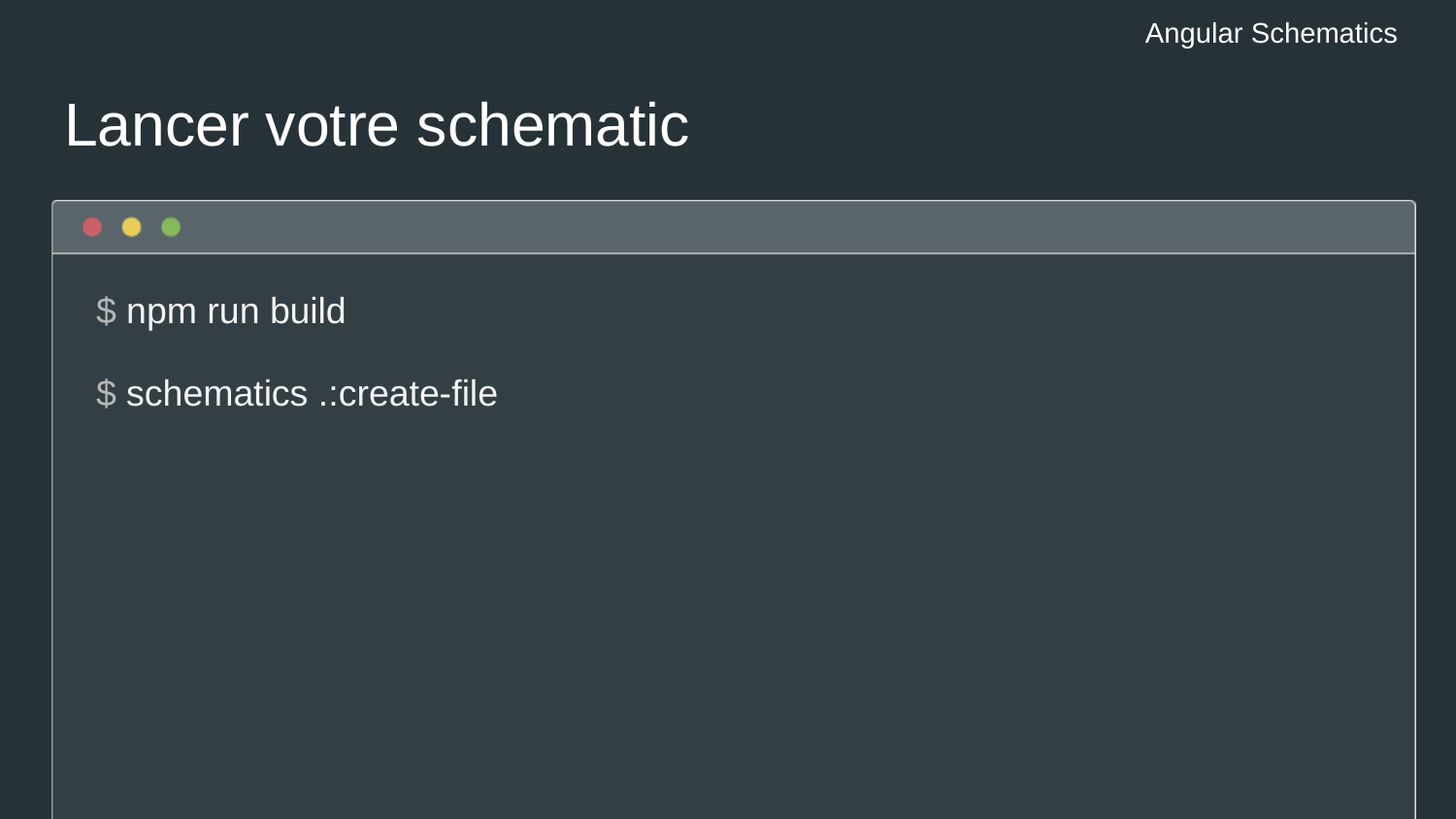

# Lancer votre schematic

$ npm run build
$ schematics .:create-file